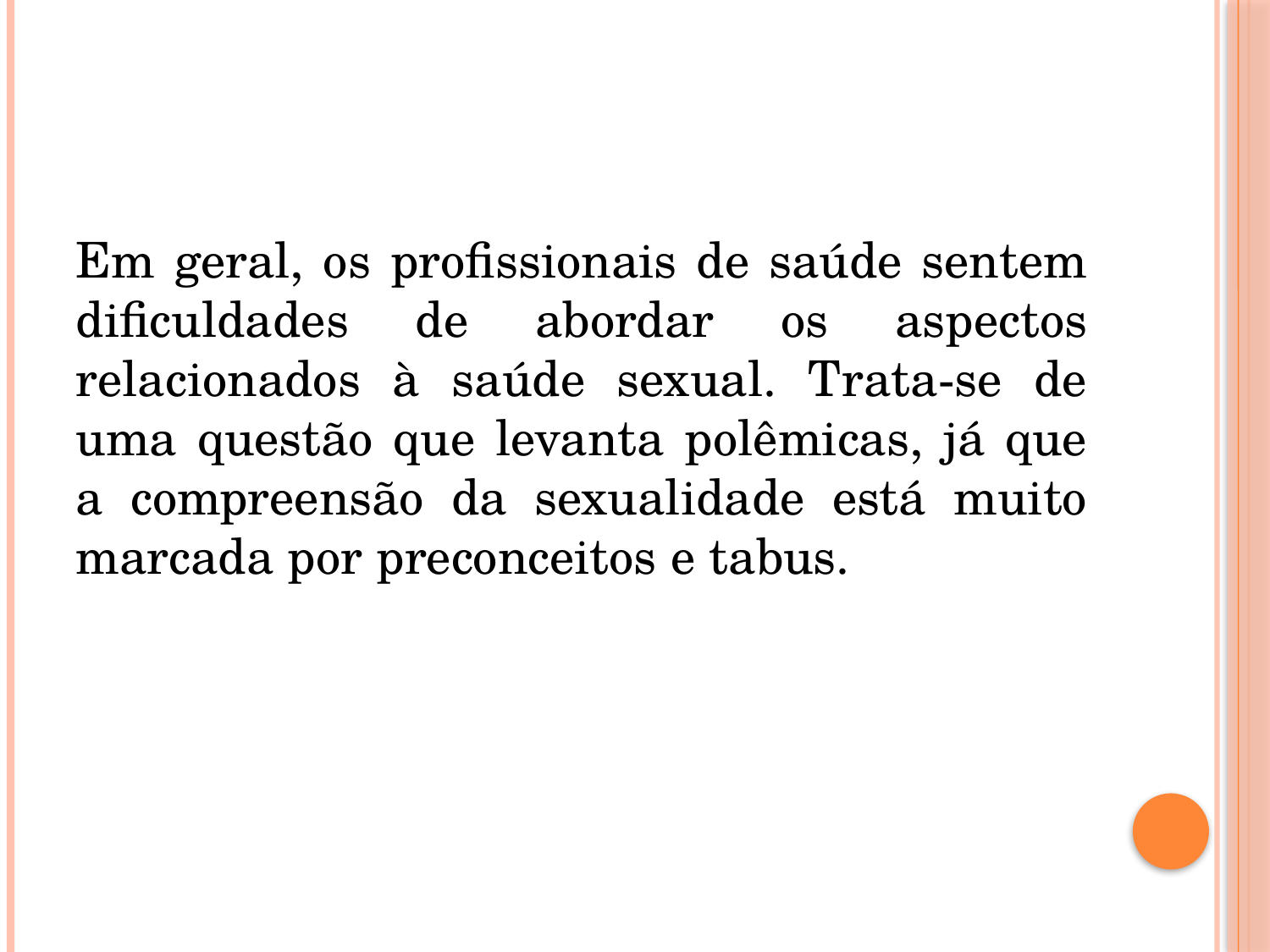

Em geral, os profissionais de saúde sentem dificuldades de abordar os aspectos relacionados à saúde sexual. Trata-se de uma questão que levanta polêmicas, já que a compreensão da sexualidade está muito marcada por preconceitos e tabus.